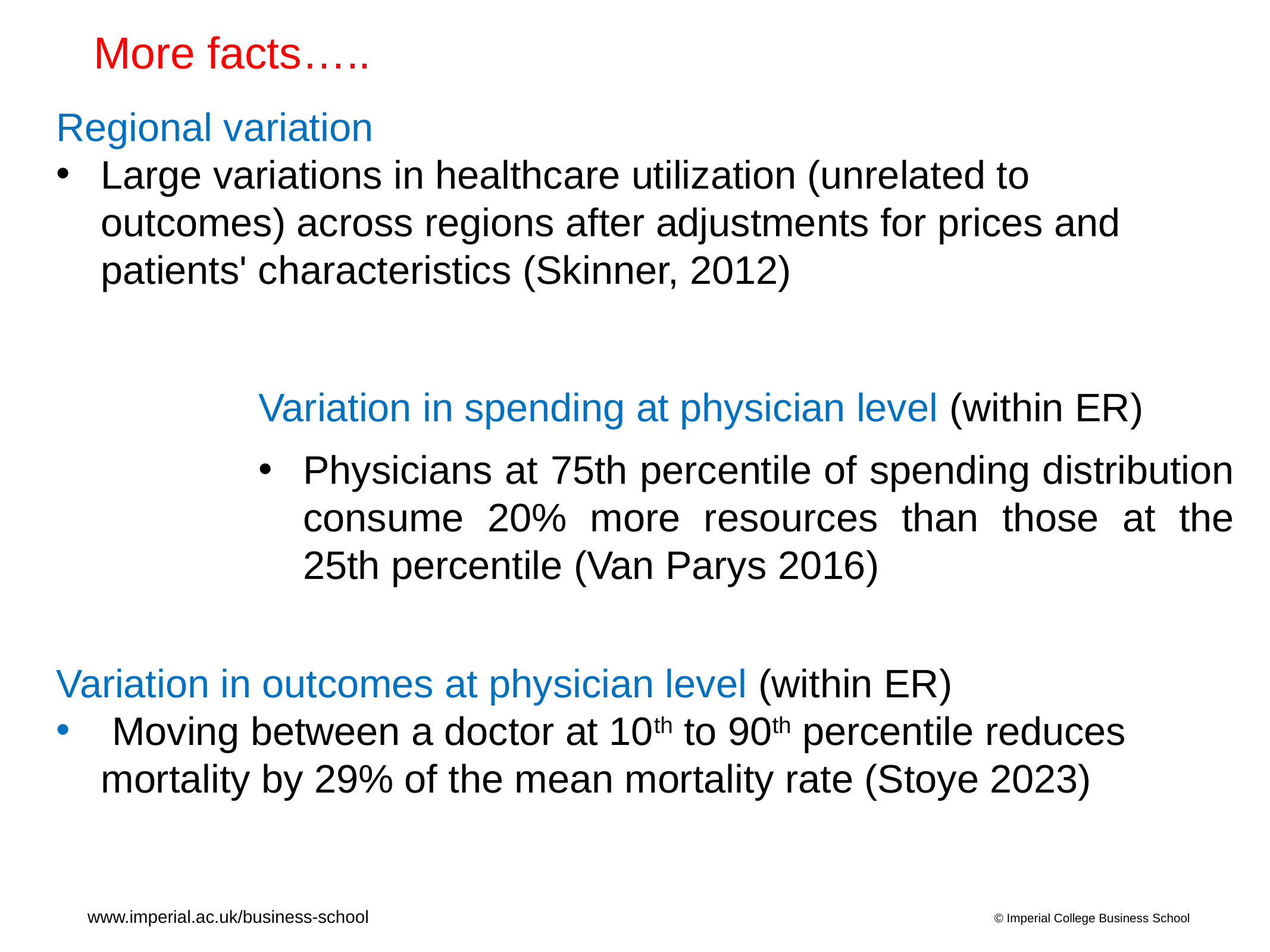

# More facts…..
Regional variation
Large variations in healthcare utilization (unrelated to outcomes) across regions after adjustments for prices and patients' characteristics (Skinner, 2012)

Variation in spending at physician level (within ER)
Physicians at 75th percentile of spending distribution consume 20% more resources than those at the 25th percentile (Van Parys 2016)
Variation in outcomes at physician level (within ER)
 Moving between a doctor at 10th to 90th percentile reduces mortality by 29% of the mean mortality rate (Stoye 2023)
© Imperial College Business School